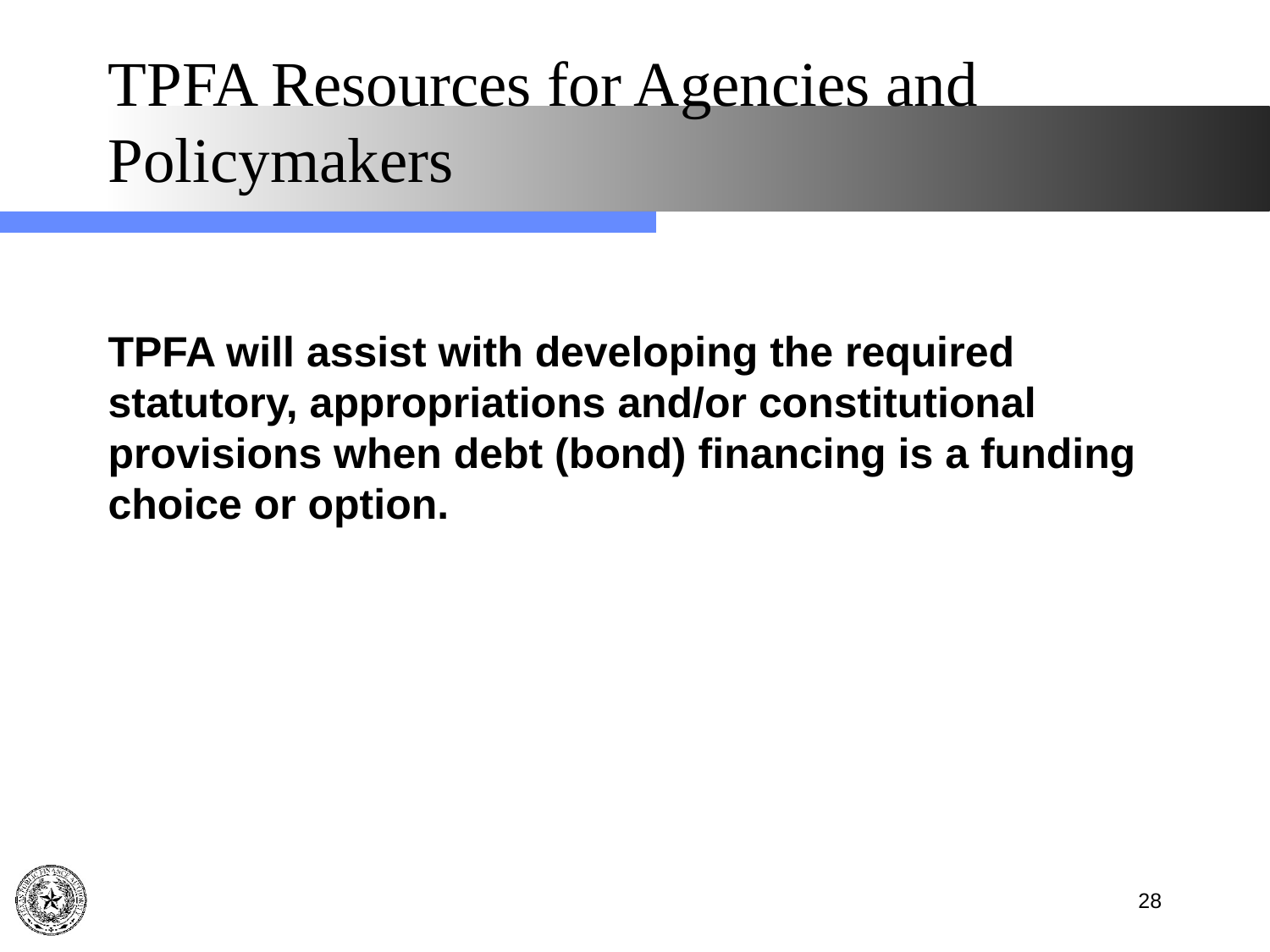

# TPFA Resources for Agencies and Policymakers
TPFA will assist with developing the required statutory, appropriations and/or constitutional provisions when debt (bond) financing is a funding choice or option.

28